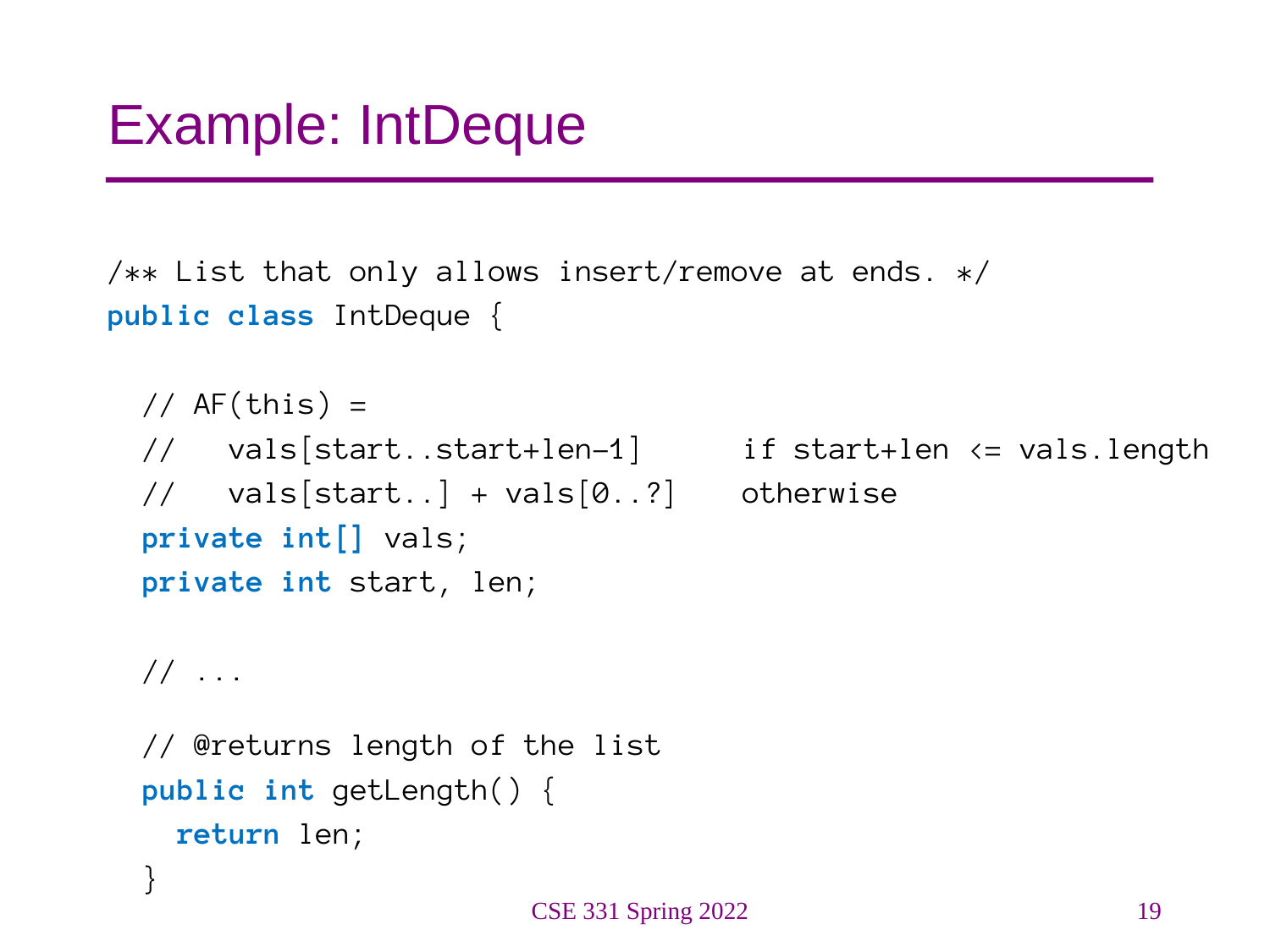

# Example: IntDeque
/** List that only allows insert/remove at ends. */
public class IntDeque {

  // AF(this) =
  //   vals[start..start+len-1] 	if start+len <= vals.length
  //   vals[start..] + vals[0..?]	otherwise
  private int[] vals;
  private int start, len;

  // ...

  // @returns length of the list
  public int getLength() {
    return len;
  }
CSE 331 Spring 2022

19